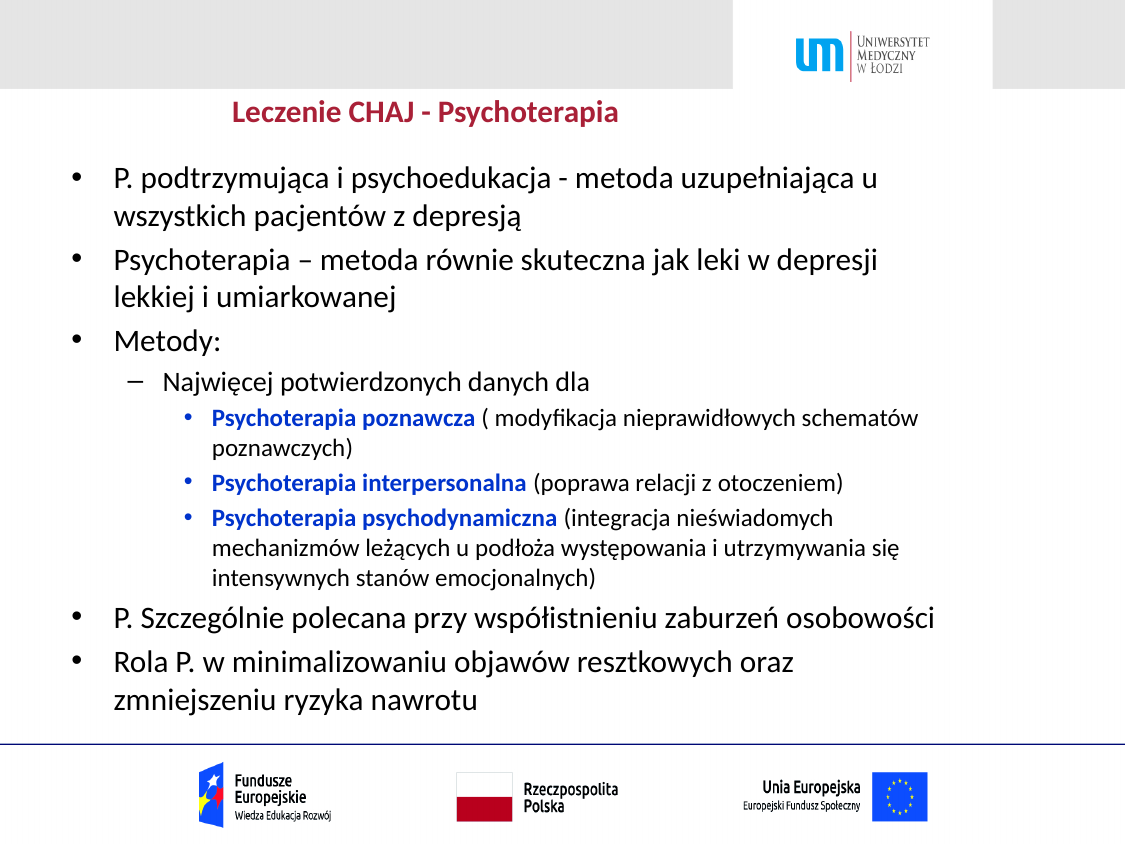

# Leczenie CHAJ - Psychoterapia
P. podtrzymująca i psychoedukacja - metoda uzupełniająca u wszystkich pacjentów z depresją
Psychoterapia – metoda równie skuteczna jak leki w depresji lekkiej i umiarkowanej
Metody:
Najwięcej potwierdzonych danych dla
Psychoterapia poznawcza ( modyfikacja nieprawidłowych schematów poznawczych)
Psychoterapia interpersonalna (poprawa relacji z otoczeniem)
Psychoterapia psychodynamiczna (integracja nieświadomych mechanizmów leżących u podłoża występowania i utrzymywania się intensywnych stanów emocjonalnych)
P. Szczególnie polecana przy współistnieniu zaburzeń osobowości
Rola P. w minimalizowaniu objawów resztkowych oraz zmniejszeniu ryzyka nawrotu